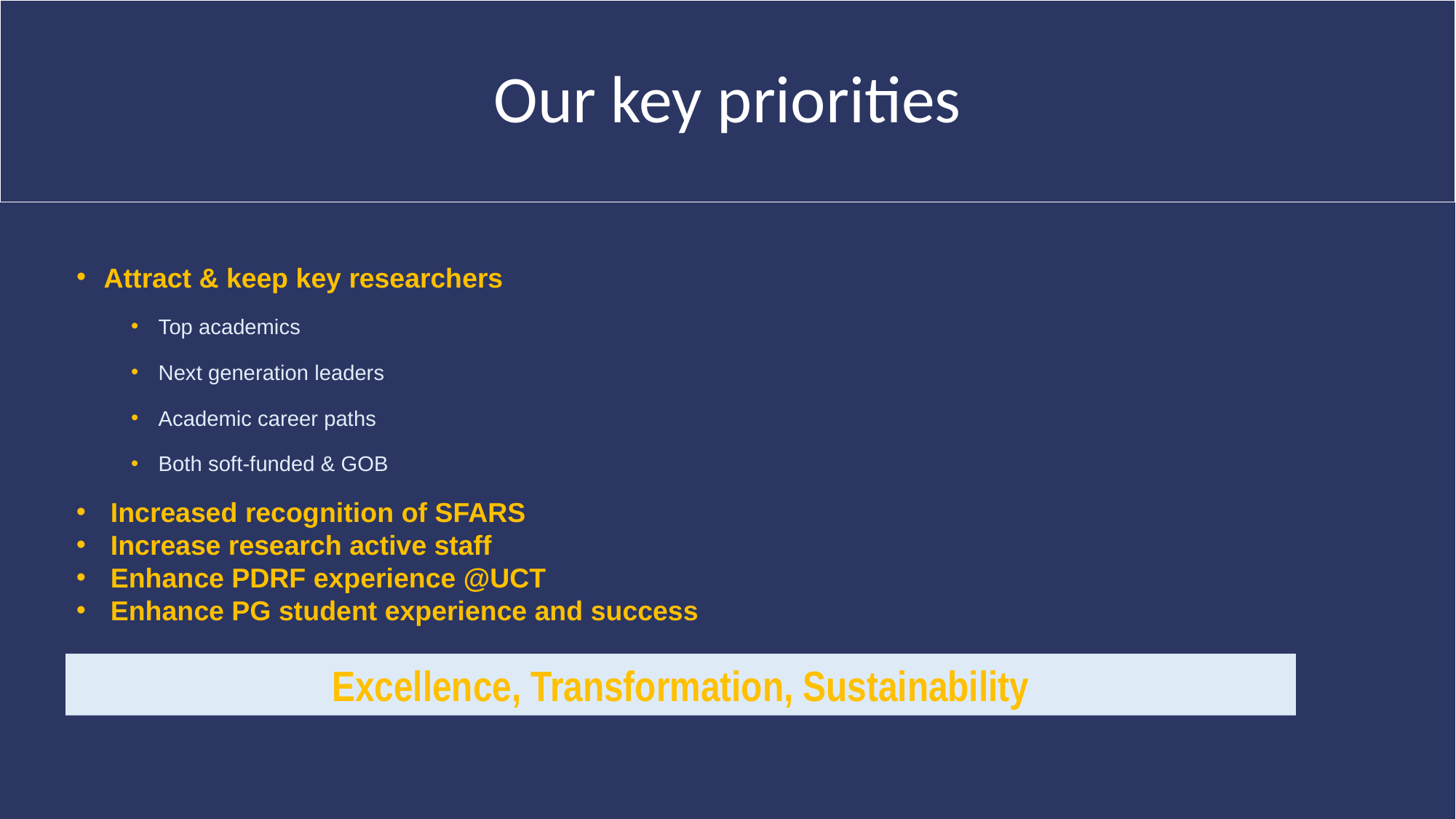

# Our key priorities
Attract & keep key researchers
Top academics
Next generation leaders
Academic career paths
Both soft-funded & GOB
Increased recognition of SFARS
Increase research active staff
Enhance PDRF experience @UCT
Enhance PG student experience and success
Excellence, Transformation, Sustainability